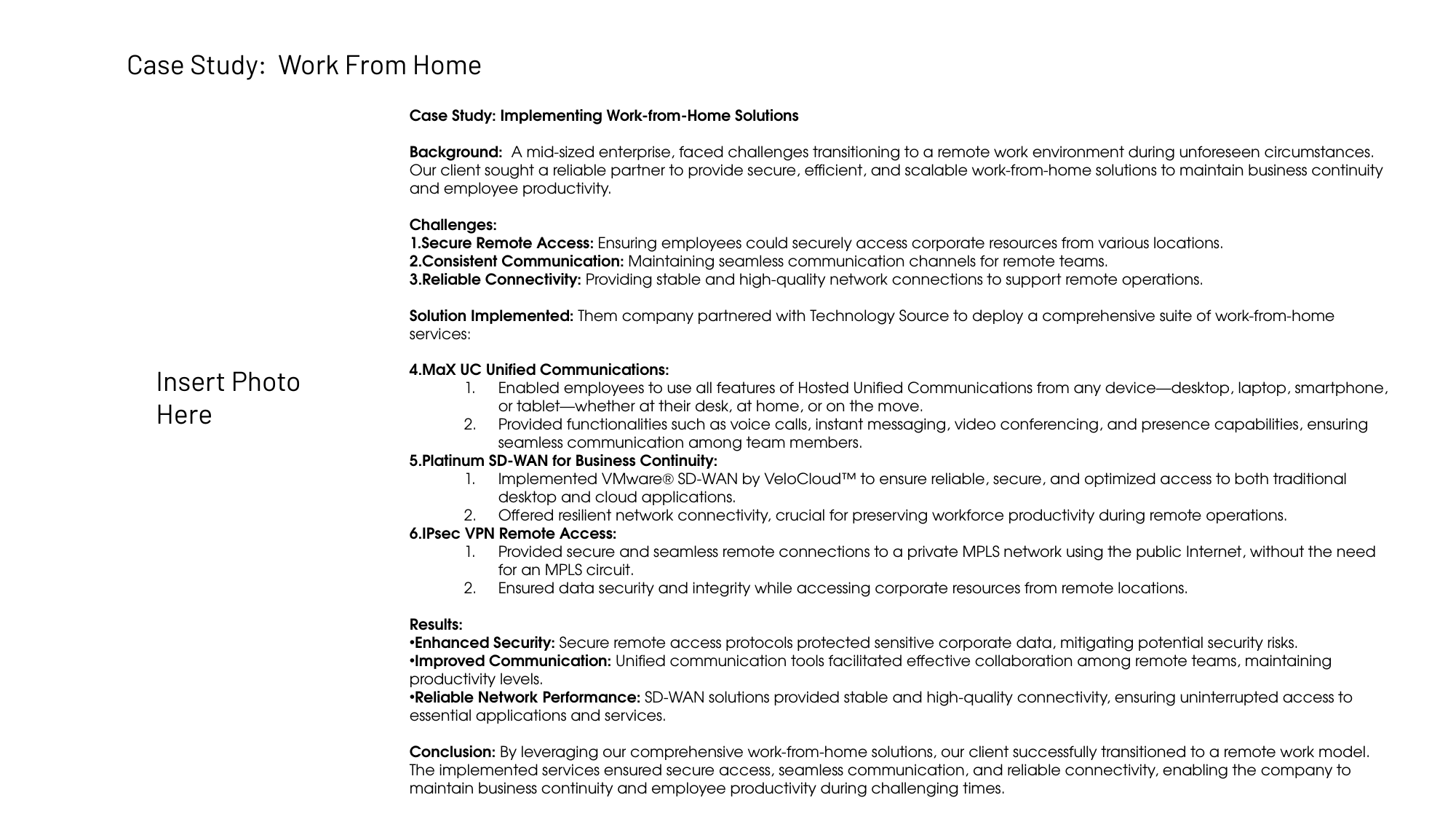

Case Study:  Work From Home
Case Study: Implementing Work-from-Home Solutions

Background:  A mid-sized enterprise, faced challenges transitioning to a remote work environment during unforeseen circumstances. Our client sought a reliable partner to provide secure, efficient, and scalable work-from-home solutions to maintain business continuity and employee productivity.

Challenges:
Secure Remote Access: Ensuring employees could securely access corporate resources from various locations.
Consistent Communication: Maintaining seamless communication channels for remote teams.
Reliable Connectivity: Providing stable and high-quality network connections to support remote operations.

Solution Implemented: Them company partnered with Technology Source to deploy a comprehensive suite of work-from-home services:

MaX UC Unified Communications:
Enabled employees to use all features of Hosted Unified Communications from any device—desktop, laptop, smartphone, or tablet—whether at their desk, at home, or on the move.
Provided functionalities such as voice calls, instant messaging, video conferencing, and presence capabilities, ensuring seamless communication among team members.
Platinum SD-WAN for Business Continuity:
Implemented VMware® SD-WAN by VeloCloud™ to ensure reliable, secure, and optimized access to both traditional desktop and cloud applications.
Offered resilient network connectivity, crucial for preserving workforce productivity during remote operations.
IPsec VPN Remote Access:
Provided secure and seamless remote connections to a private MPLS network using the public Internet, without the need for an MPLS circuit.
Ensured data security and integrity while accessing corporate resources from remote locations.

Results:
Enhanced Security: Secure remote access protocols protected sensitive corporate data, mitigating potential security risks.
Improved Communication: Unified communication tools facilitated effective collaboration among remote teams, maintaining productivity levels.
Reliable Network Performance: SD-WAN solutions provided stable and high-quality connectivity, ensuring uninterrupted access to essential applications and services.

Conclusion: By leveraging our comprehensive work-from-home solutions, our client successfully transitioned to a remote work model. The implemented services ensured secure access, seamless communication, and reliable connectivity, enabling the company to maintain business continuity and employee productivity during challenging times.

Insert Photo
Here